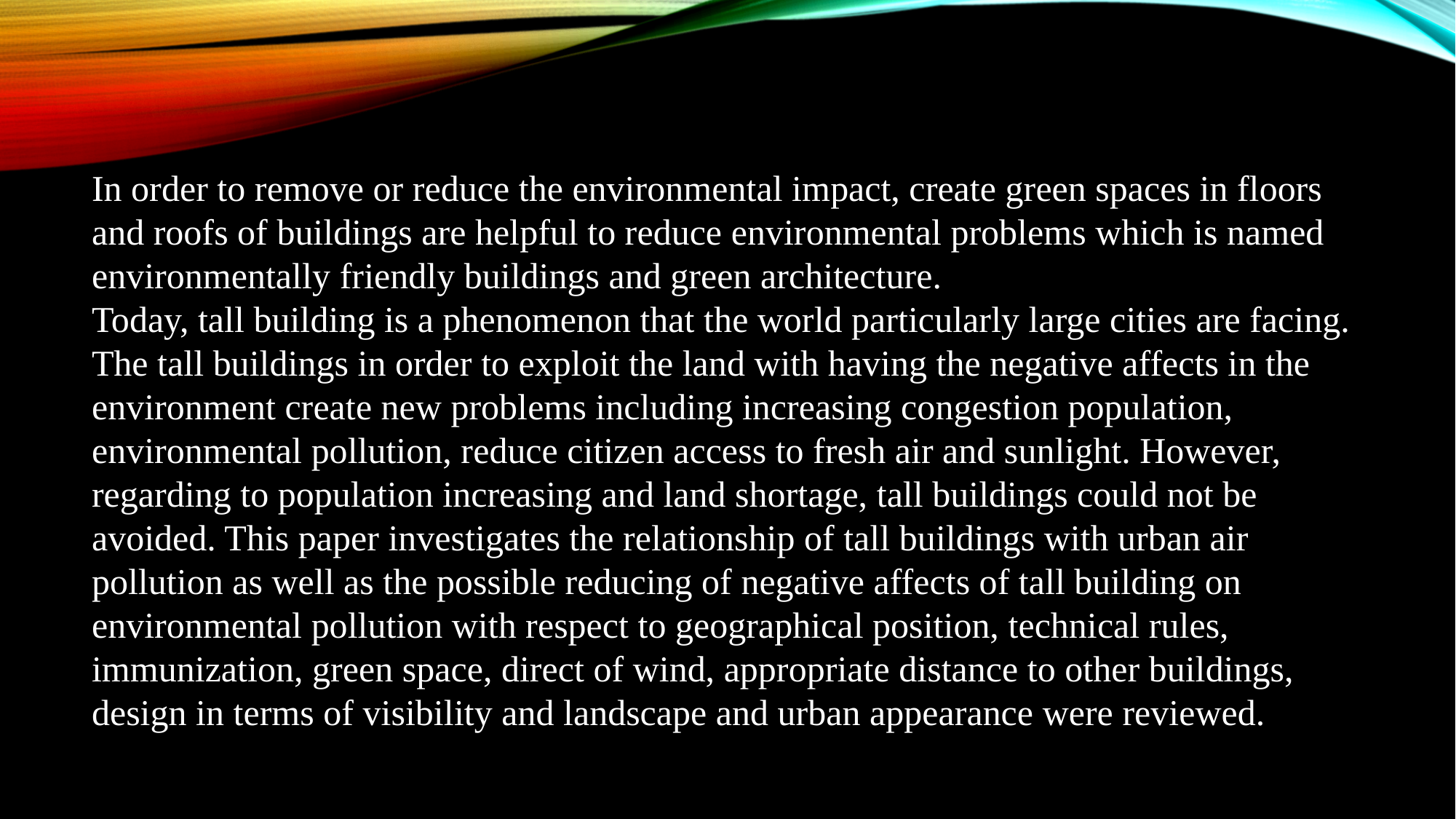

In order to remove or reduce the environmental impact, create green spaces in floors and roofs of buildings are helpful to reduce environmental problems which is named environmentally friendly buildings and green architecture.
Today, tall building is a phenomenon that the world particularly large cities are facing. The tall buildings in order to exploit the land with having the negative affects in the environment create new problems including increasing congestion population, environmental pollution, reduce citizen access to fresh air and sunlight. However, regarding to population increasing and land shortage, tall buildings could not be avoided. This paper investigates the relationship of tall buildings with urban air pollution as well as the possible reducing of negative affects of tall building on environmental pollution with respect to geographical position, technical rules, immunization, green space, direct of wind, appropriate distance to other buildings, design in terms of visibility and landscape and urban appearance were reviewed.